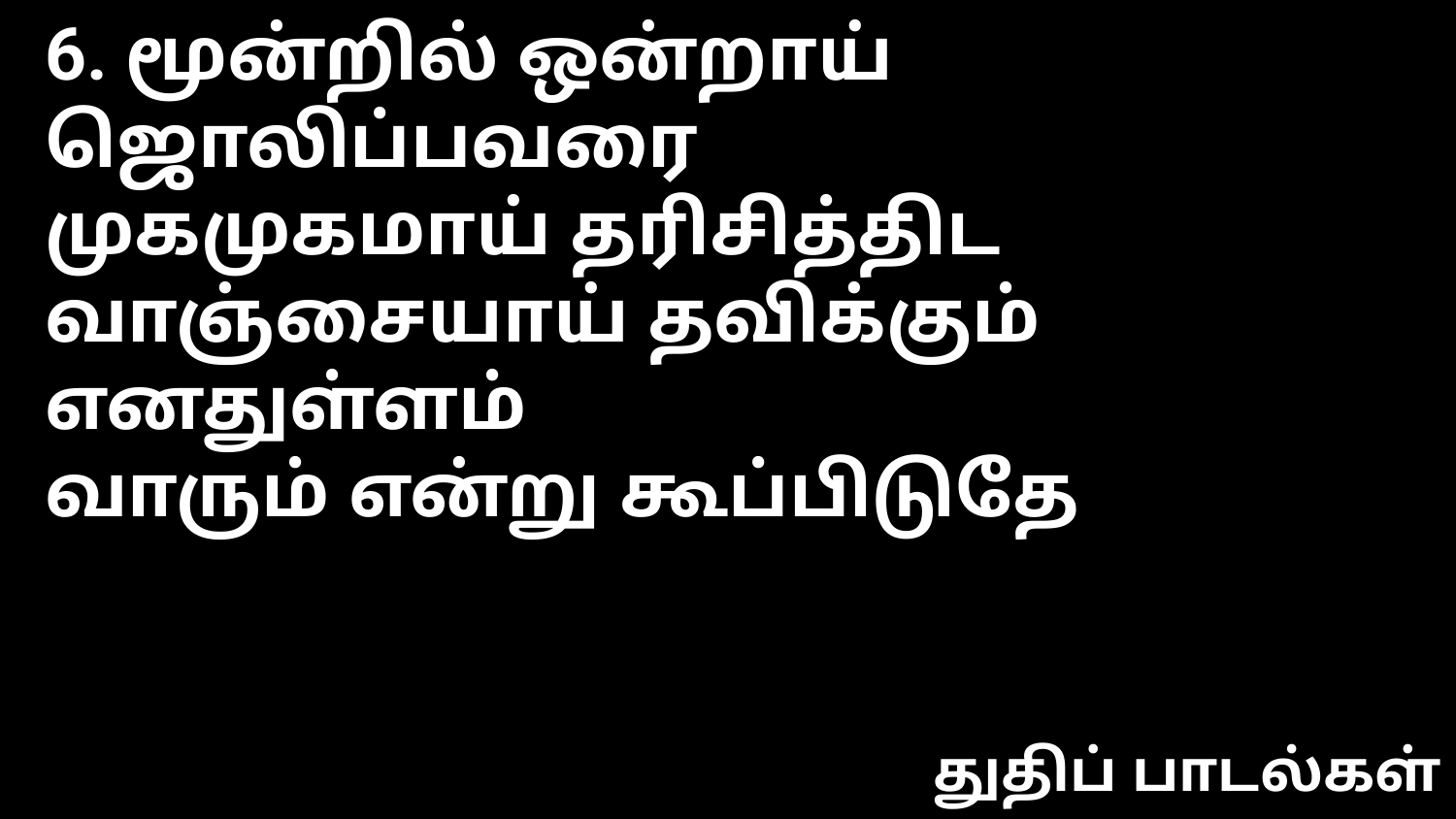

6. மூன்றில் ஒன்றாய் ஜொலிப்பவரை
முகமுகமாய் தரிசித்திட
வாஞ்சையாய் தவிக்கும் எனதுள்ளம்
வாரும் என்று கூப்பிடுதே

துதிப் பாடல்கள்